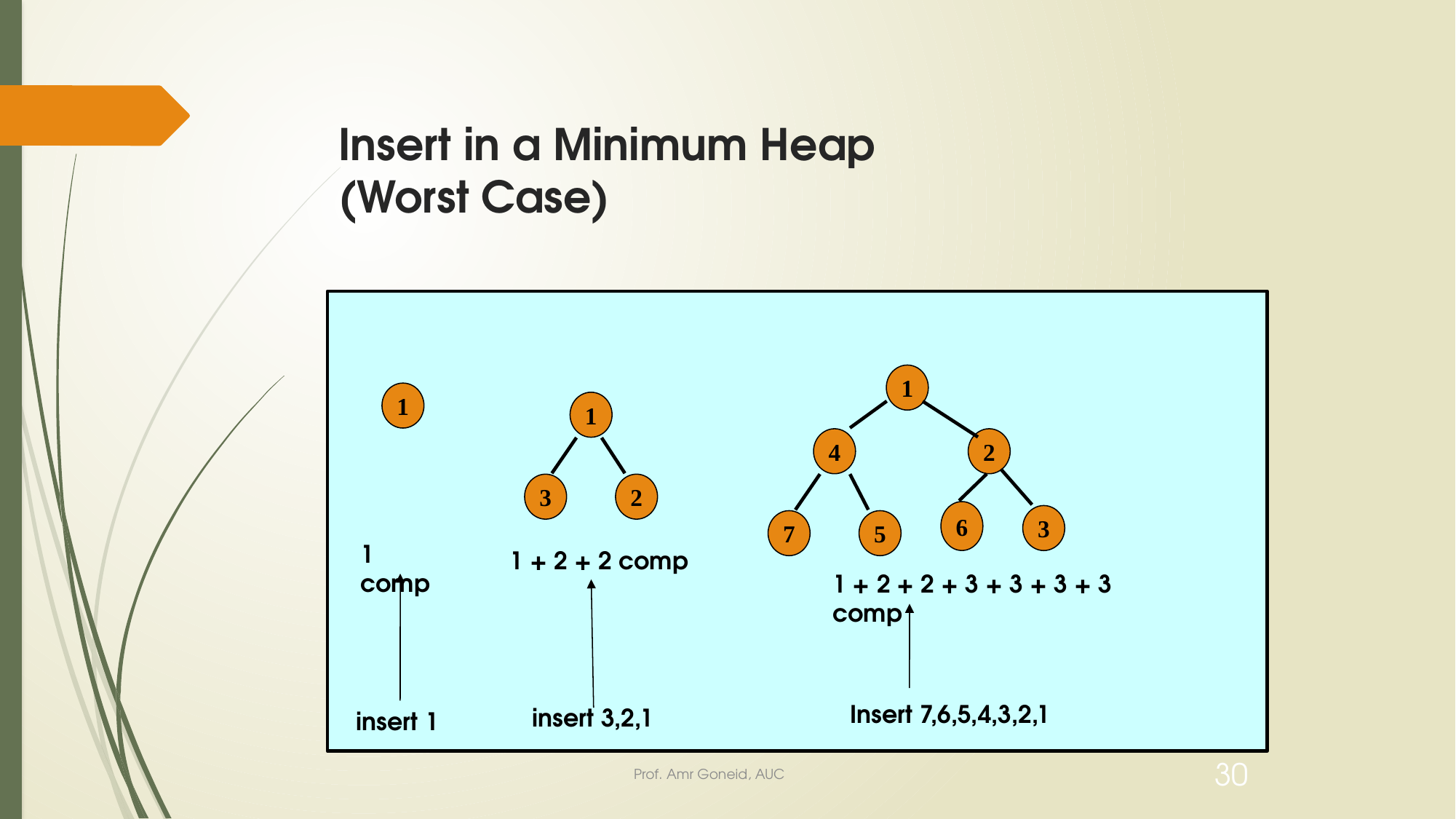

# Insert in a Minimum Heap (Worst Case)

1
1
1

4
2

3
2
6
3
7
5
1 comp

1 + 2 + 2 comp
1 + 2 + 2 + 3 + 3 + 3 + 3 comp

Insert 7,6,5,4,3,2,1
insert 3,2,1
insert 1
Prof. Amr Goneid, AUC
30